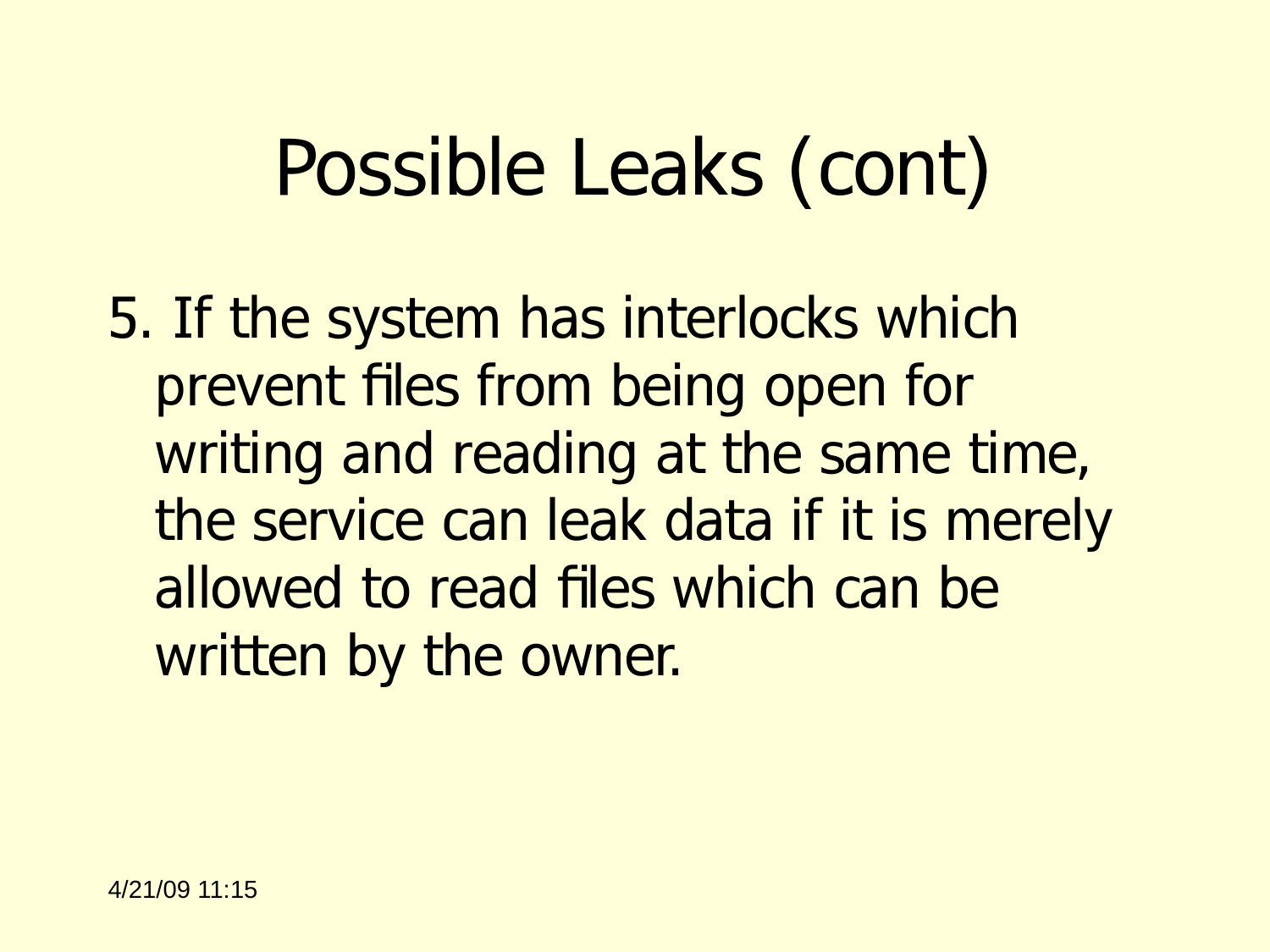

# Possible Leaks (cont)
5. If the system has interlocks which prevent files from being open for writing and reading at the same time, the service can leak data if it is merely allowed to read files which can be written by the owner.
4/21/09 11:15